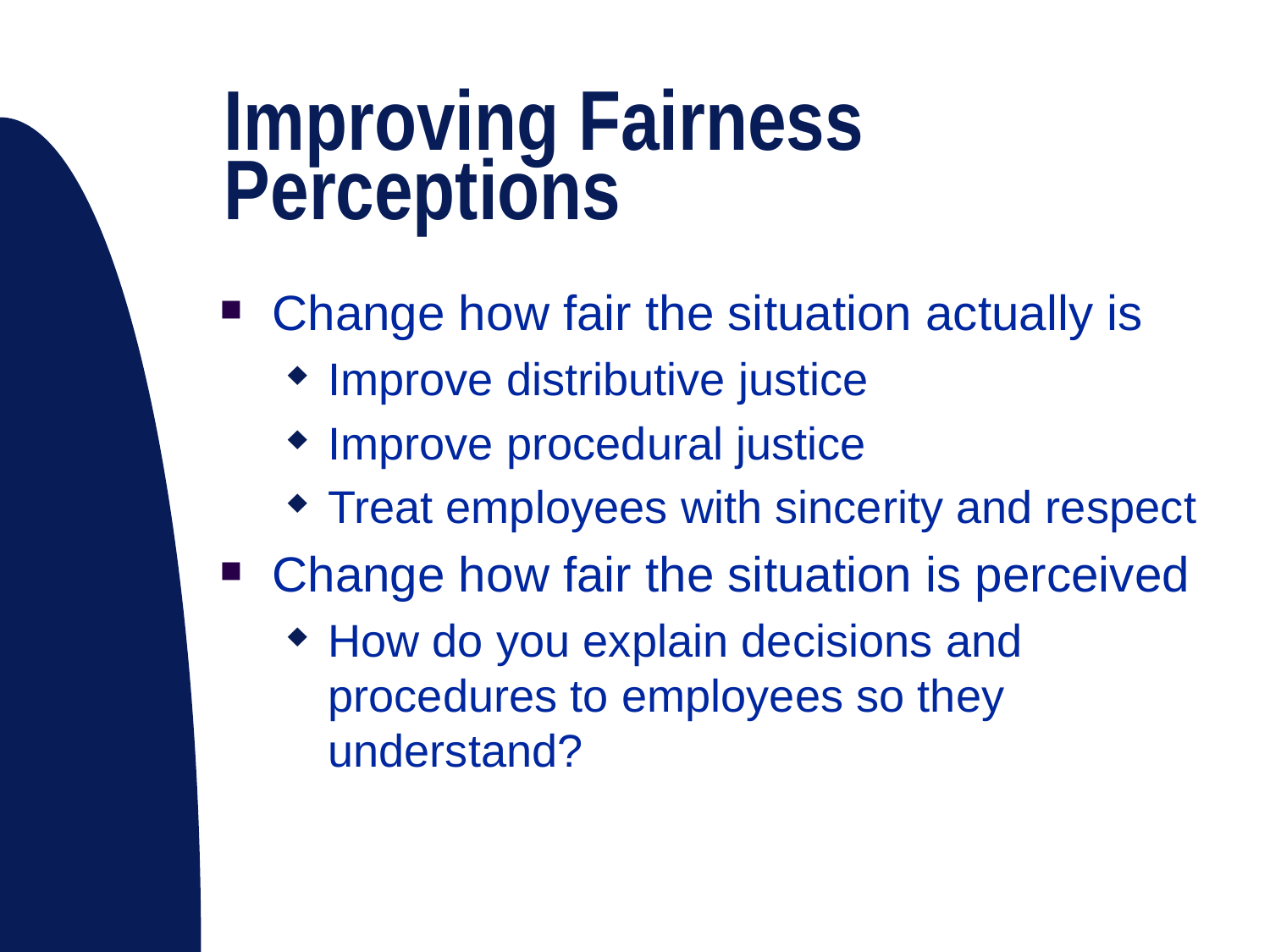

# Improving Fairness Perceptions
Change how fair the situation actually is
Improve distributive justice
Improve procedural justice
Treat employees with sincerity and respect
Change how fair the situation is perceived
How do you explain decisions and procedures to employees so they understand?